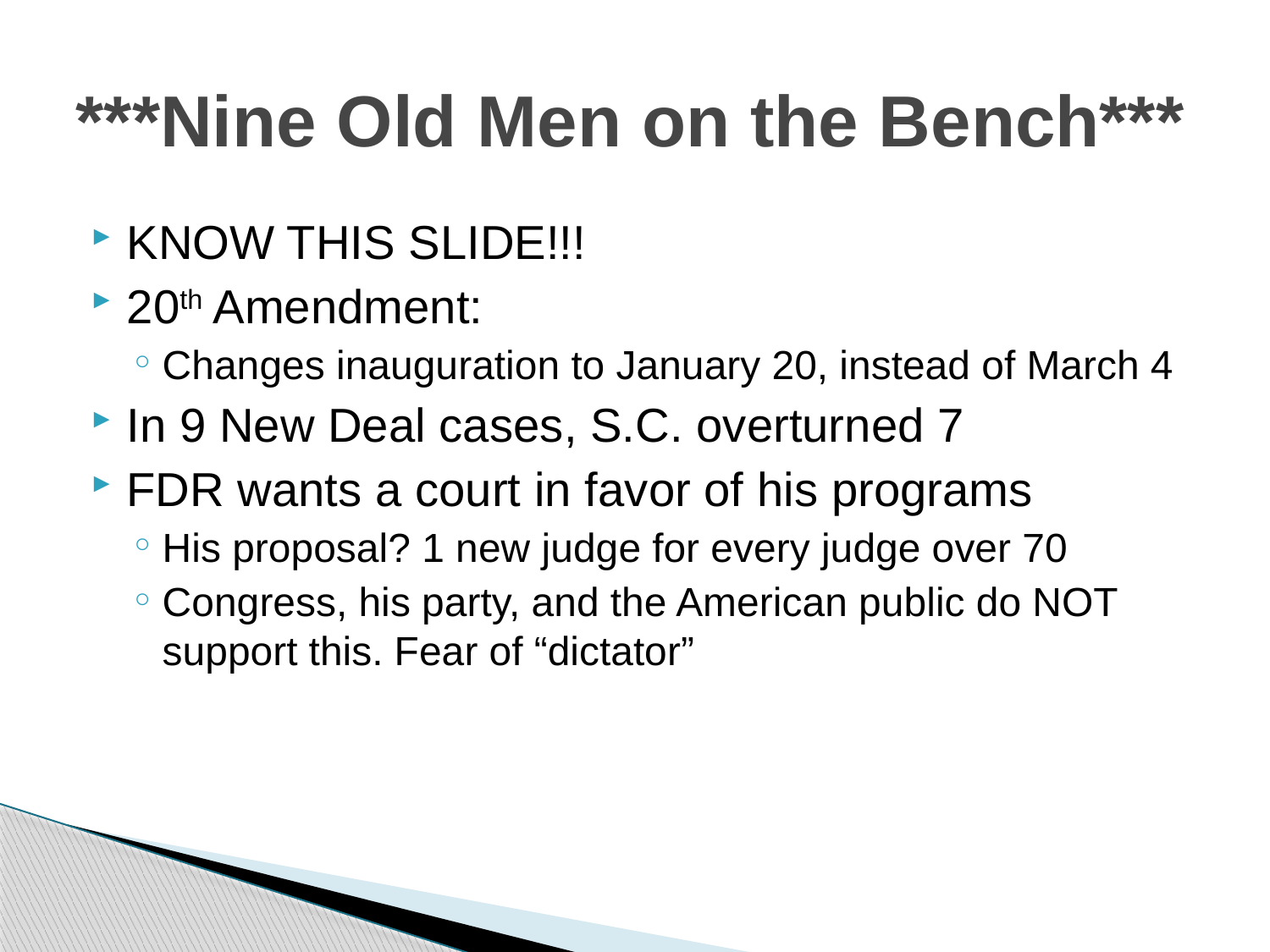

# ***Nine Old Men on the Bench***
KNOW THIS SLIDE!!!
20th Amendment:
Changes inauguration to January 20, instead of March 4
In 9 New Deal cases, S.C. overturned 7
FDR wants a court in favor of his programs
His proposal? 1 new judge for every judge over 70
Congress, his party, and the American public do NOT support this. Fear of “dictator”